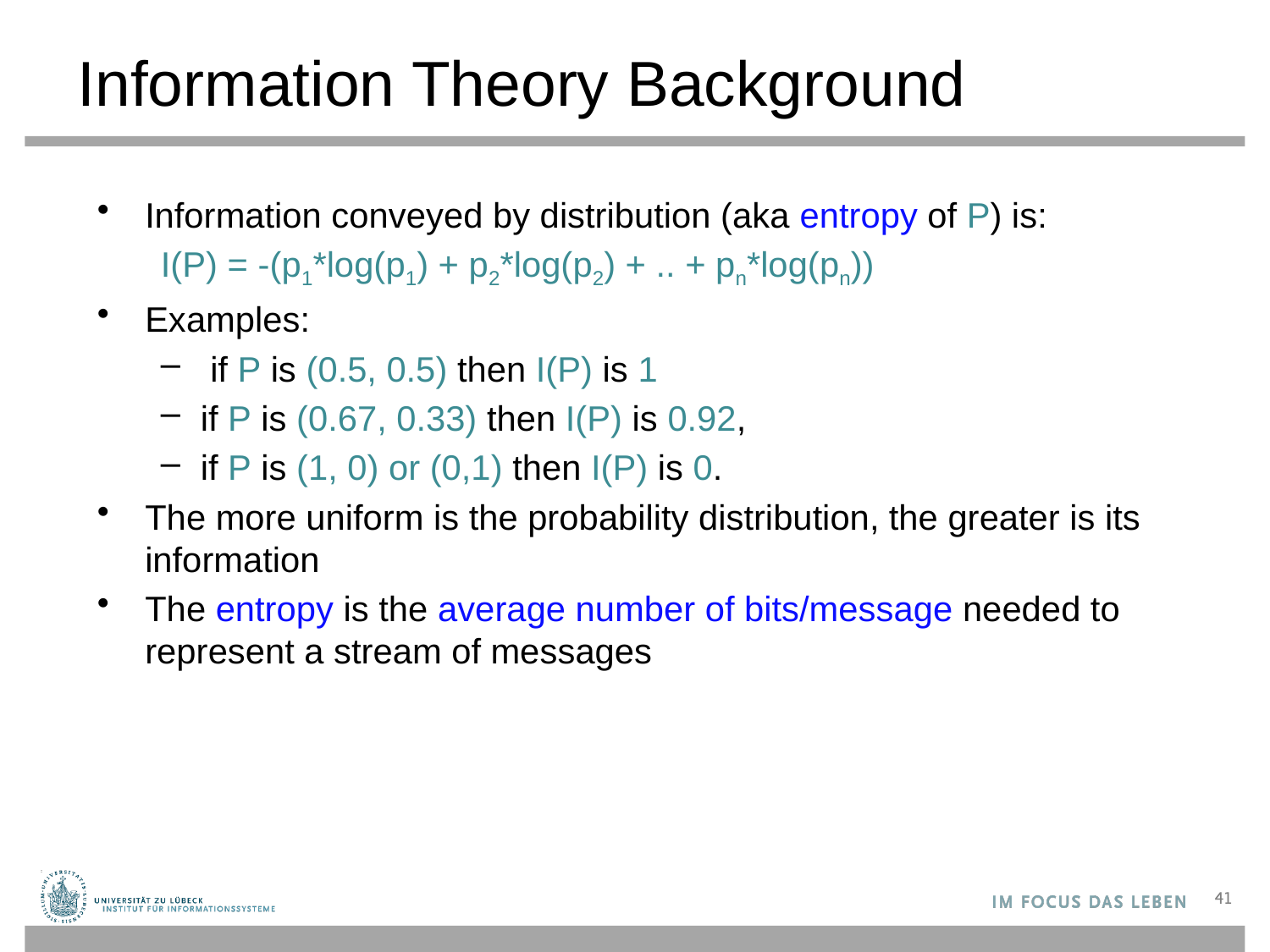

# Information Theory Background
Information conveyed by distribution (aka entropy of P) is:
I(P) = -(p1*log(p1) + p2*log(p2) + .. + pn*log(pn))
Examples:
 if P is (0.5, 0.5) then I(P) is 1
if P is (0.67, 0.33) then I(P) is 0.92,
if P is (1, 0) or (0,1) then I(P) is 0.
The more uniform is the probability distribution, the greater is its information
The entropy is the average number of bits/message needed to represent a stream of messages

41